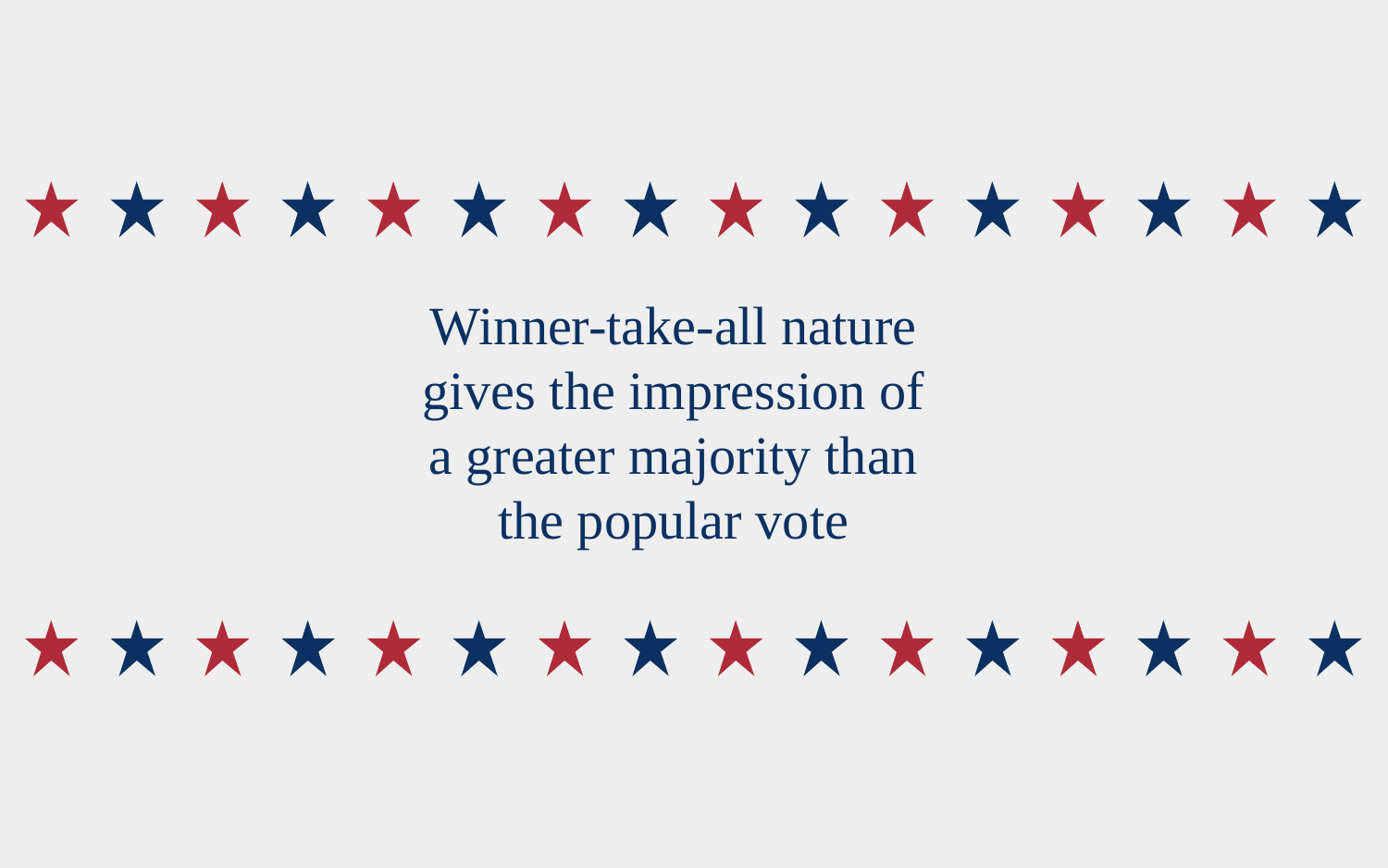

Winner-take-all nature gives the impression of a greater majority than the popular vote